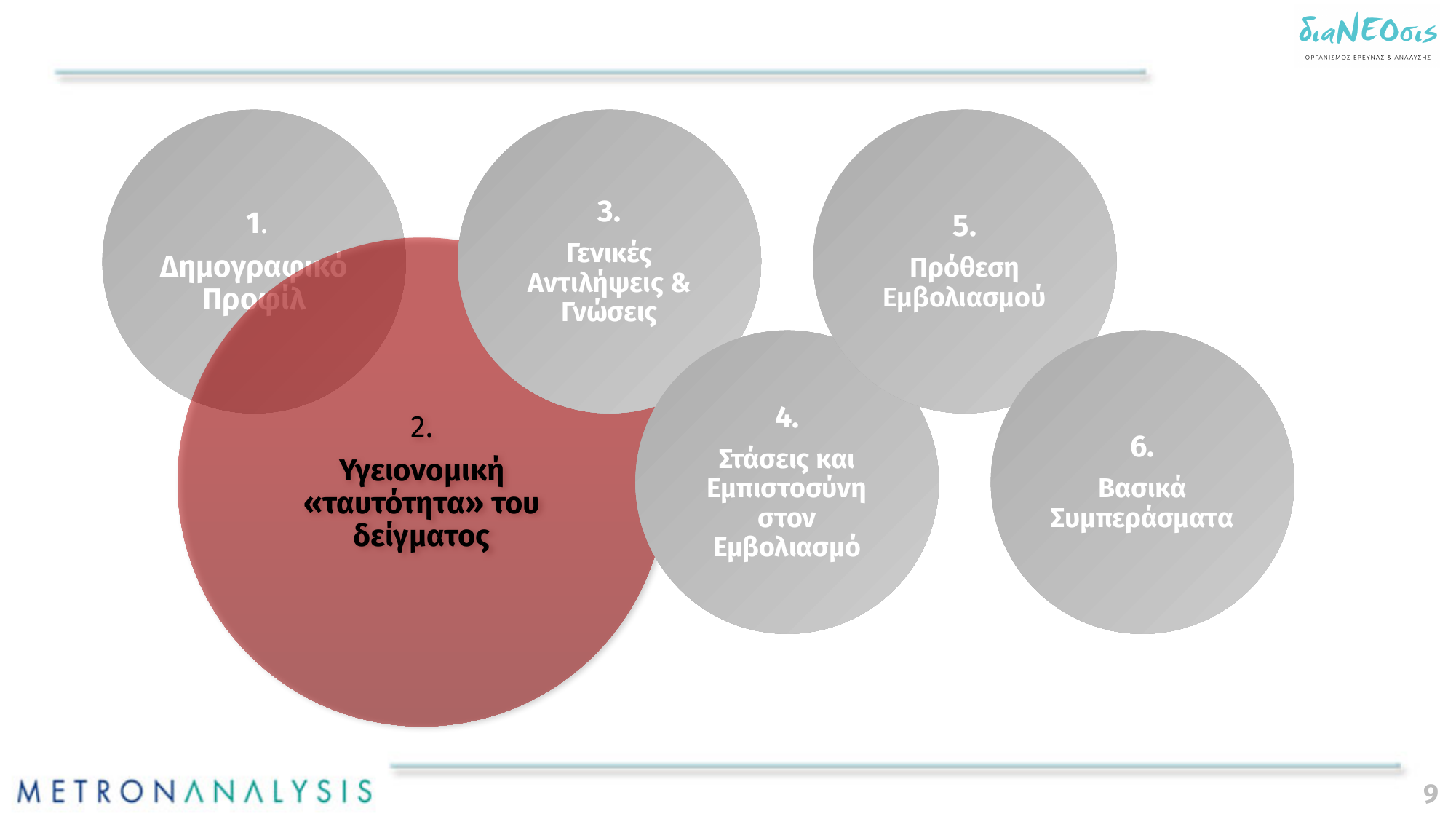

1.
Δημογραφικό Προφίλ
2.
Υγειονομική «ταυτότητα» του δείγματος
3.
Γενικές Αντιλήψεις & Γνώσεις
4.
Στάσεις και Εμπιστοσύνη στον Εμβολιασμό
5.
Πρόθεση Εμβολιασμού
6.
Βασικά Συμπεράσματα
9